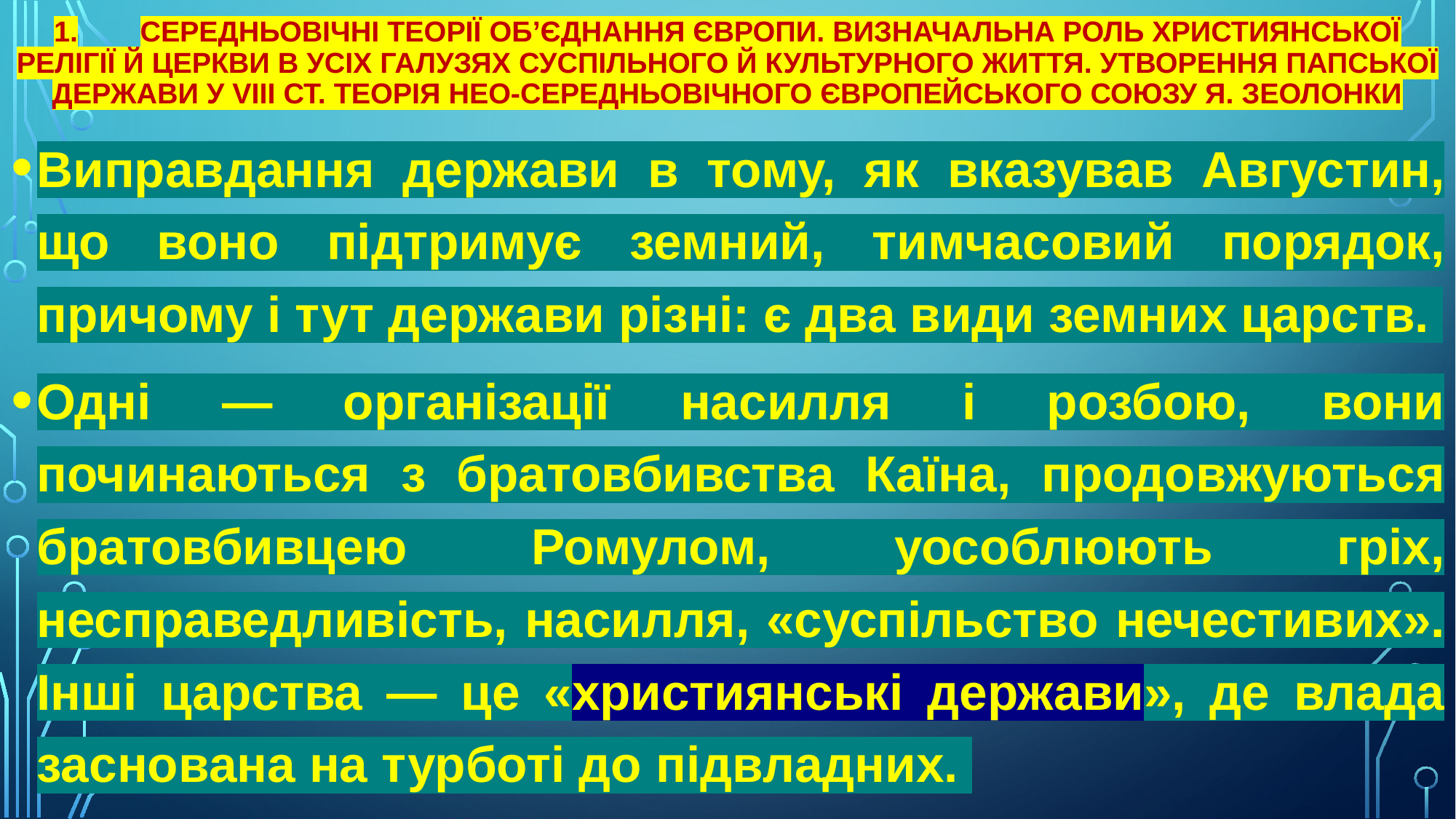

# 1.	Середньовічні теорії об’єднання Європи. Визначальна роль християнської релігії й церкви в усіх галузях суспільного й культурного життя. Утворення папської держави у VIII ст. Теорія нео-середньовічного Європейського Союзу Я. Зеолонки
Виправдання держави в тому, як вказував Августин, що воно підтримує земний, тимчасовий порядок, причому і тут держави різні: є два види земних царств.
Одні — організації насилля і розбою, вони починаються з братовбивства Каїна, продовжуються братовбивцею Ромулом, уособлюють гріх, несправедливість, насилля, «суспільство нечестивих». Інші царства — це «християнські держави», де влада заснована на турботі до підвладних.